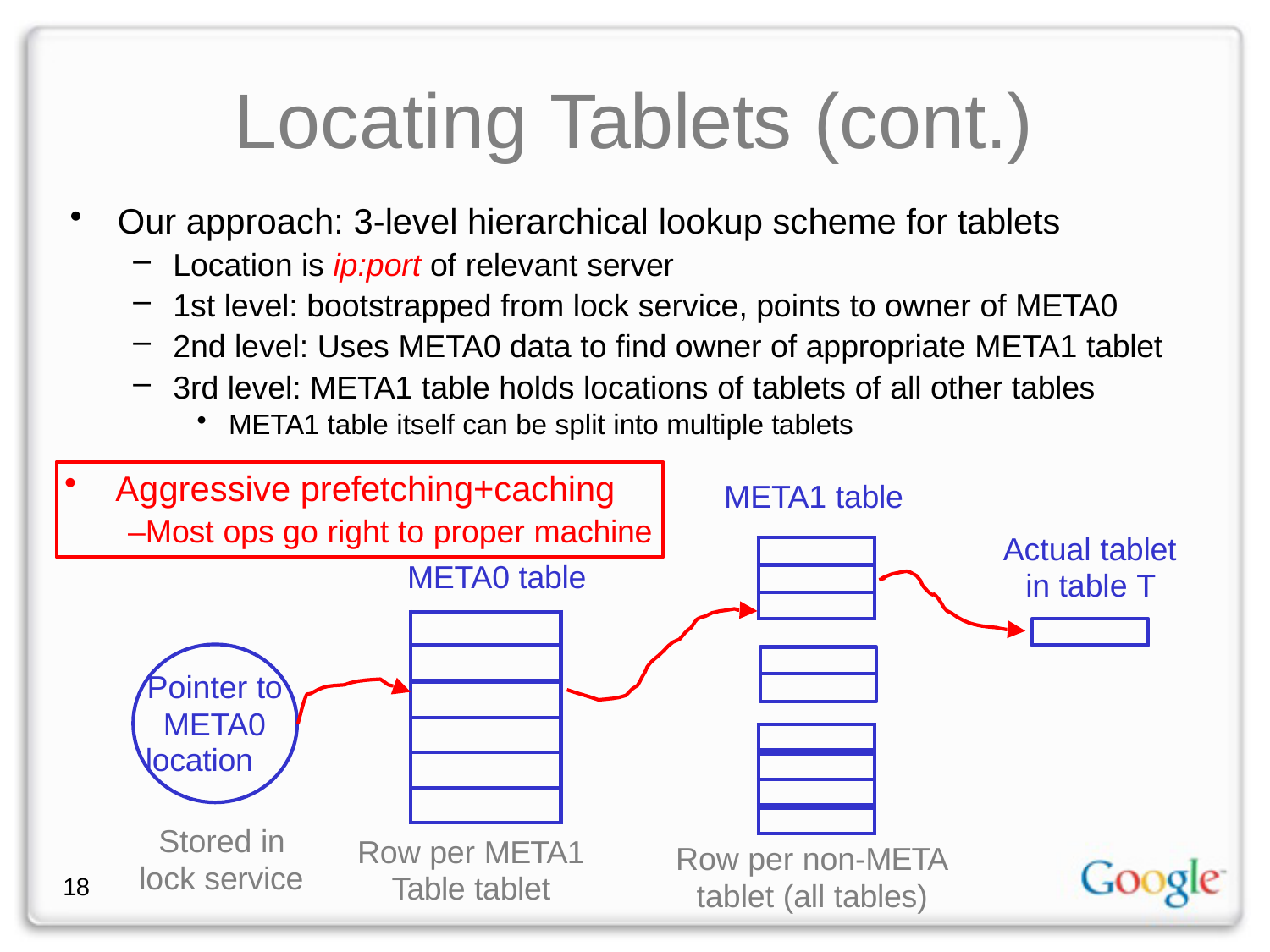

# Locating Tablets (cont.)
Our approach: 3-level hierarchical lookup scheme for tablets
Location is ip:port of relevant server
1st level: bootstrapped from lock service, points to owner of META0
2nd level: Uses META0 data to find owner of appropriate META1 tablet
3rd level: META1 table holds locations of tablets of all other tables
META1 table itself can be split into multiple tablets
Aggressive prefetching+caching
–Most ops go right to proper machine

META1 table
Actual tablet in table T
|  |
| --- |
|  |
|  |
META0 table

|  |
| --- |
|  |
|  |
|  |
|  |
|  |

Pointer to META0
location

|  |
| --- |
|  |
|  |
|  |
Stored in lock service
Row per META1 Table tablet
Row per non-META tablet (all tables)
18